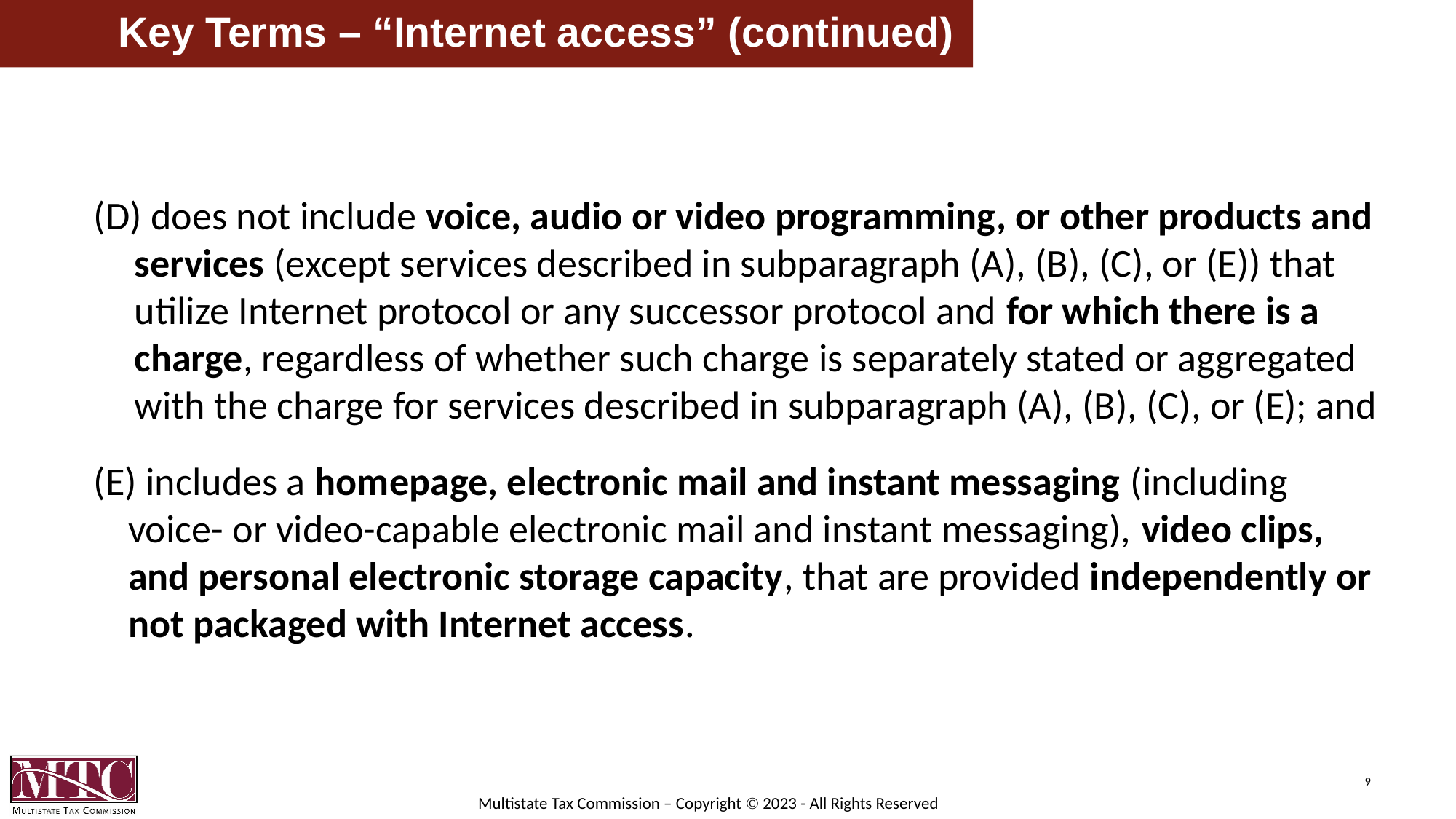

# Key Terms – “Internet access” (continued)

(D) does not include voice, audio or video programming, or other products and services (except services described in subparagraph (A), (B), (C), or (E)) that utilize Internet protocol or any successor protocol and for which there is a charge, regardless of whether such charge is separately stated or aggregated with the charge for services described in subparagraph (A), (B), (C), or (E); and

(E) includes a homepage, electronic mail and instant messaging (including voice- or video-capable electronic mail and instant messaging), video clips, and personal electronic storage capacity, that are provided independently or not packaged with Internet access.
9